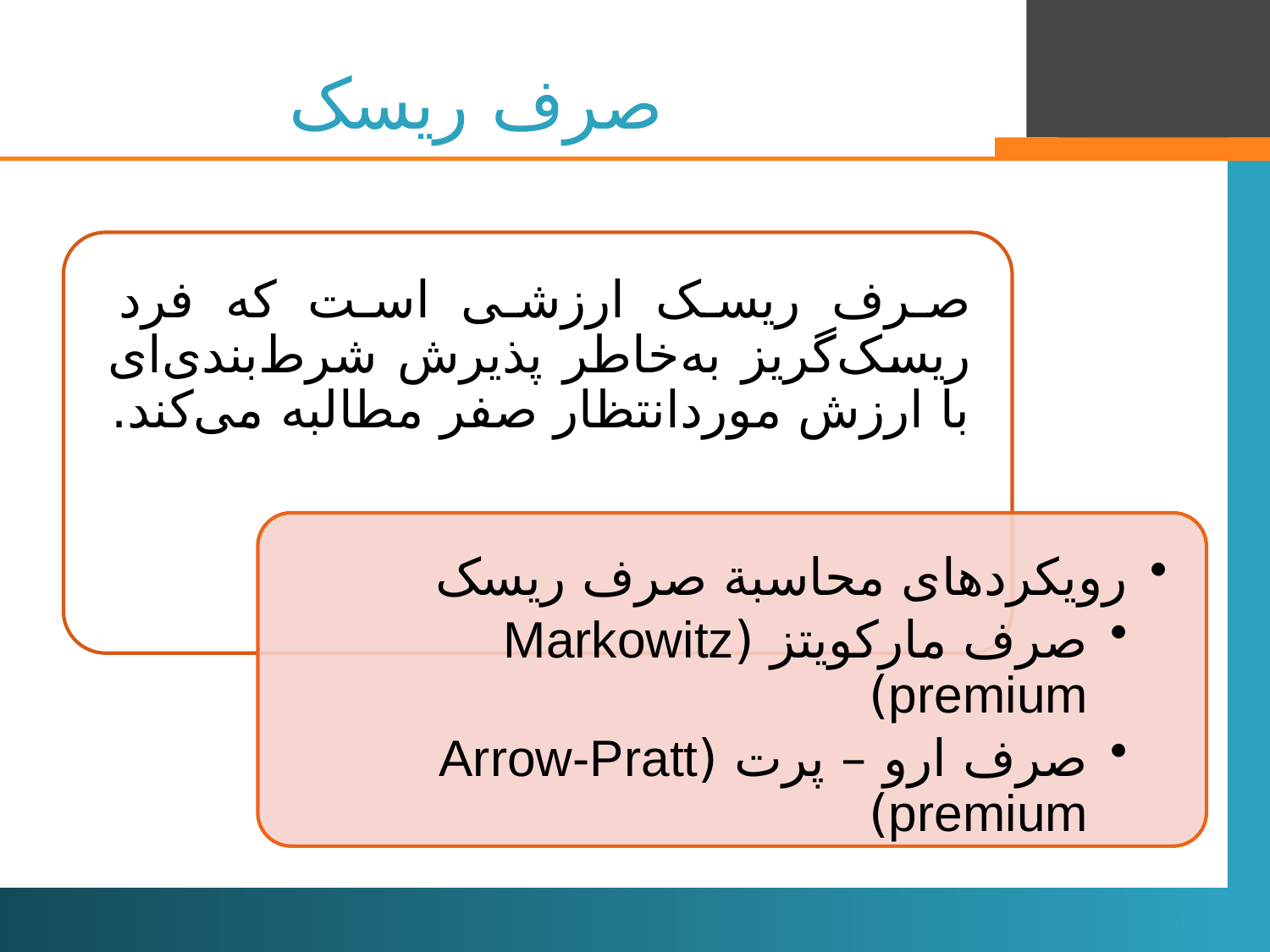

# صرف ریسک
صرف ریسک ارزشی است که فرد ریسک‌گریز به‌خاطر پذیرش شرط‌بندی‌ای با ارزش موردانتظار صفر مطالبه می‌کند.
رویکردهای محاسبة صرف ریسک
صرف مارکویتز (Markowitz premium)
صرف ارو – پرت (Arrow-Pratt premium)
25